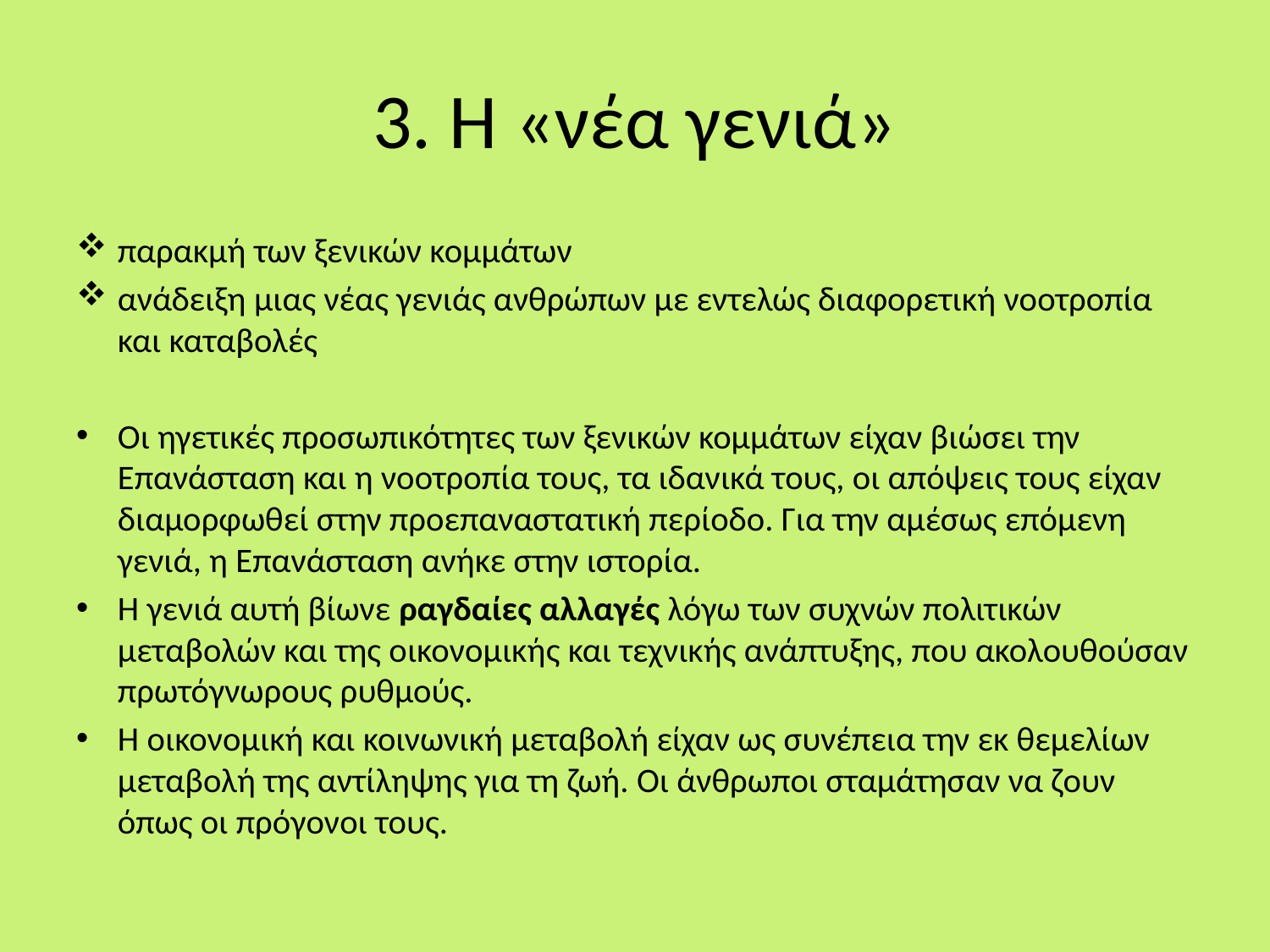

# 3. Η «νέα γενιά»
παρακμή των ξενικών κομμάτων
ανάδειξη μιας νέας γενιάς ανθρώπων με εντελώς διαφορετική νοοτροπία και καταβολές

Οι ηγετικές προσωπικότητες των ξενικών κομμάτων είχαν βιώσει την Επανάσταση και η νοοτροπία τους, τα ιδανικά τους, οι απόψεις τους είχαν διαμορφωθεί στην προεπαναστατική περίοδο. Για την αμέσως επόμενη γενιά, η Επανάσταση ανήκε στην ιστορία.
Η γενιά αυτή βίωνε ραγδαίες αλλαγές λόγω των συχνών πολιτικών μεταβολών και της οικονομικής και τεχνικής ανάπτυξης, που ακολουθούσαν πρωτόγνωρους ρυθμούς.
Η οικονομική και κοινωνική μεταβολή είχαν ως συνέπεια την εκ θεμελίων μεταβολή της αντίληψης για τη ζωή. Οι άνθρωποι σταμάτησαν να ζουν όπως οι πρόγονοι τους.